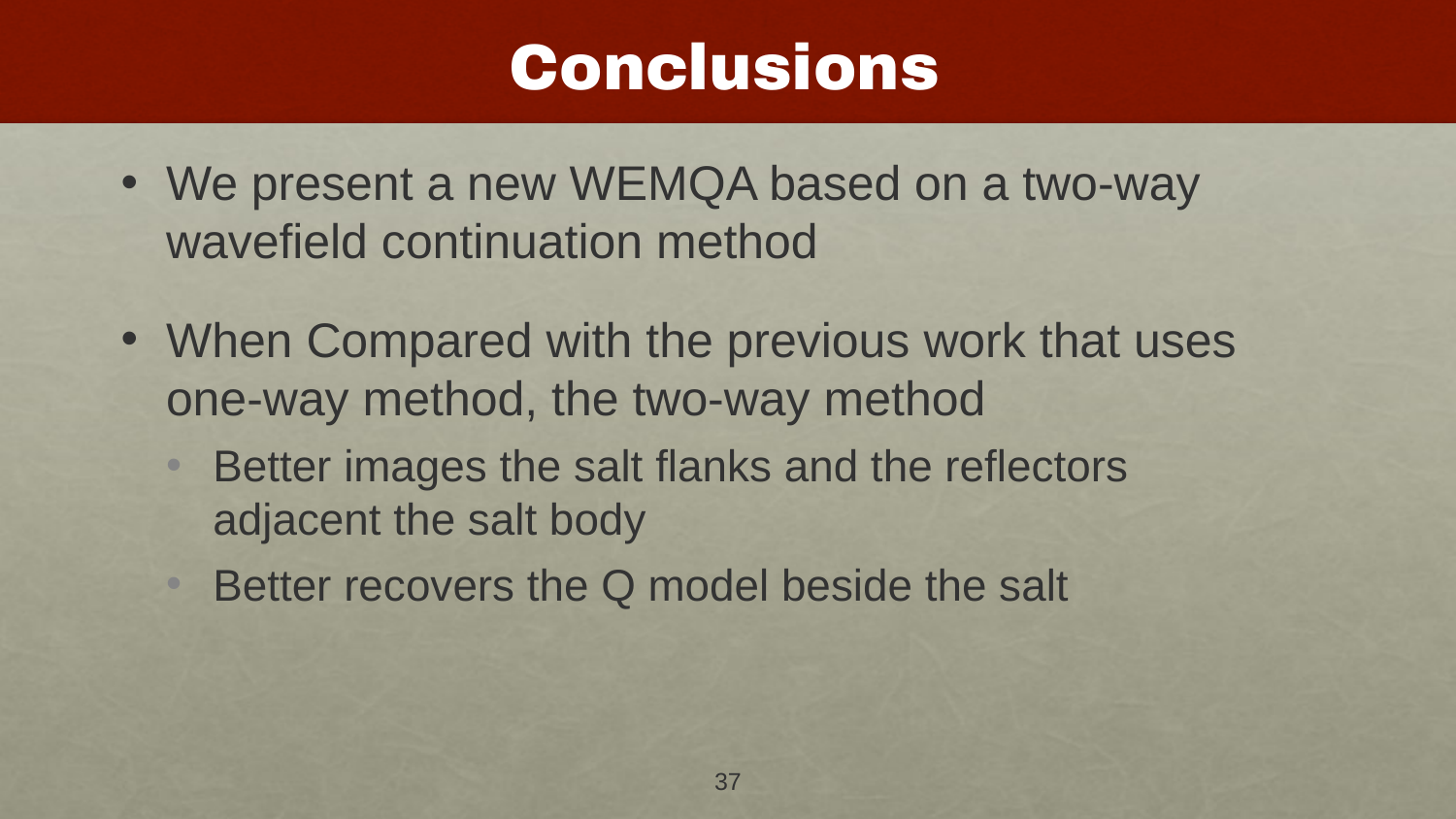

# Conclusions
We present a new WEMQA based on a two-way wavefield continuation method
When Compared with the previous work that uses one-way method, the two-way method
Better images the salt flanks and the reflectors adjacent the salt body
Better recovers the Q model beside the salt

37